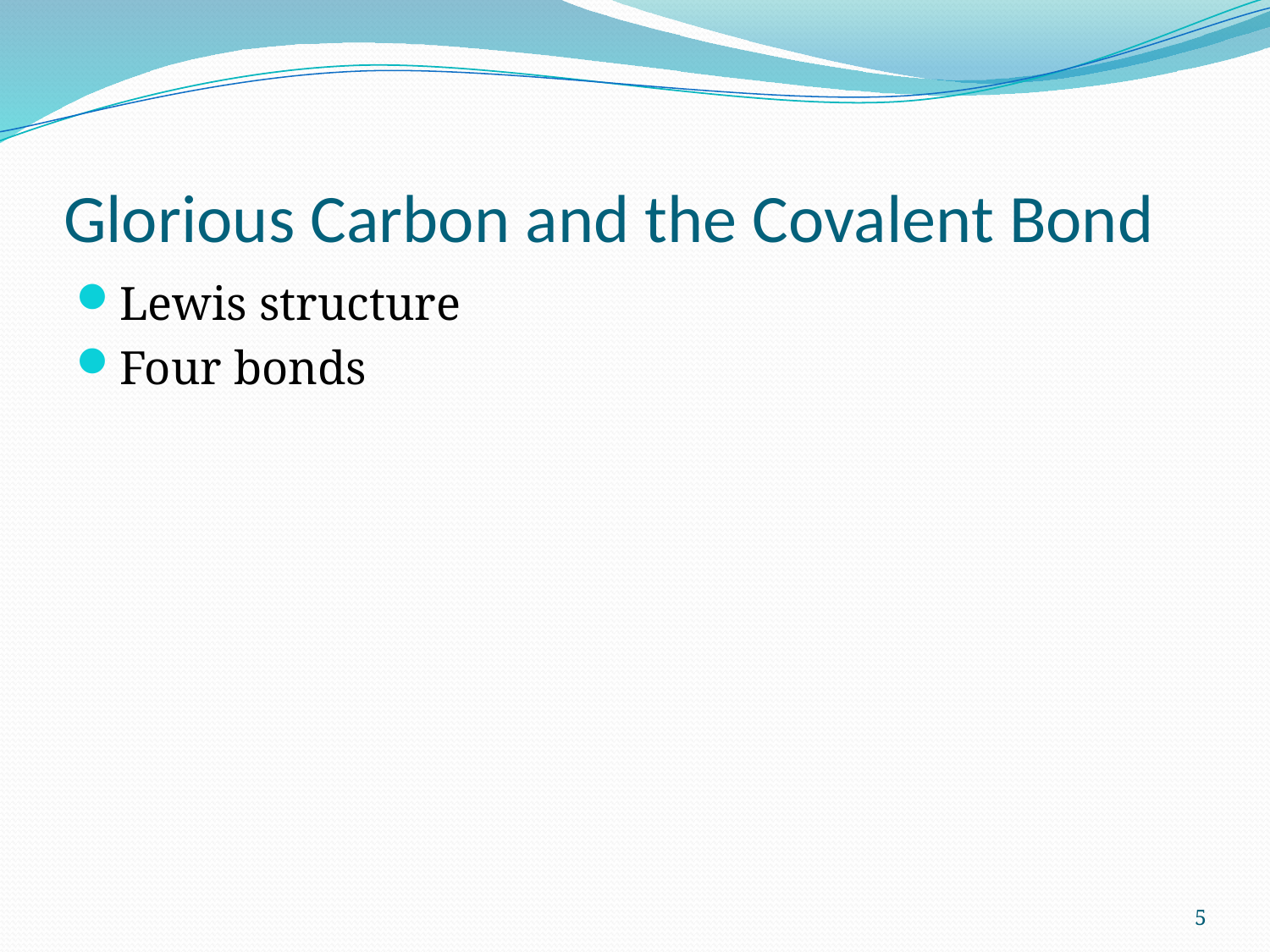

# Glorious Carbon and the Covalent Bond
Lewis structure
Four bonds
5